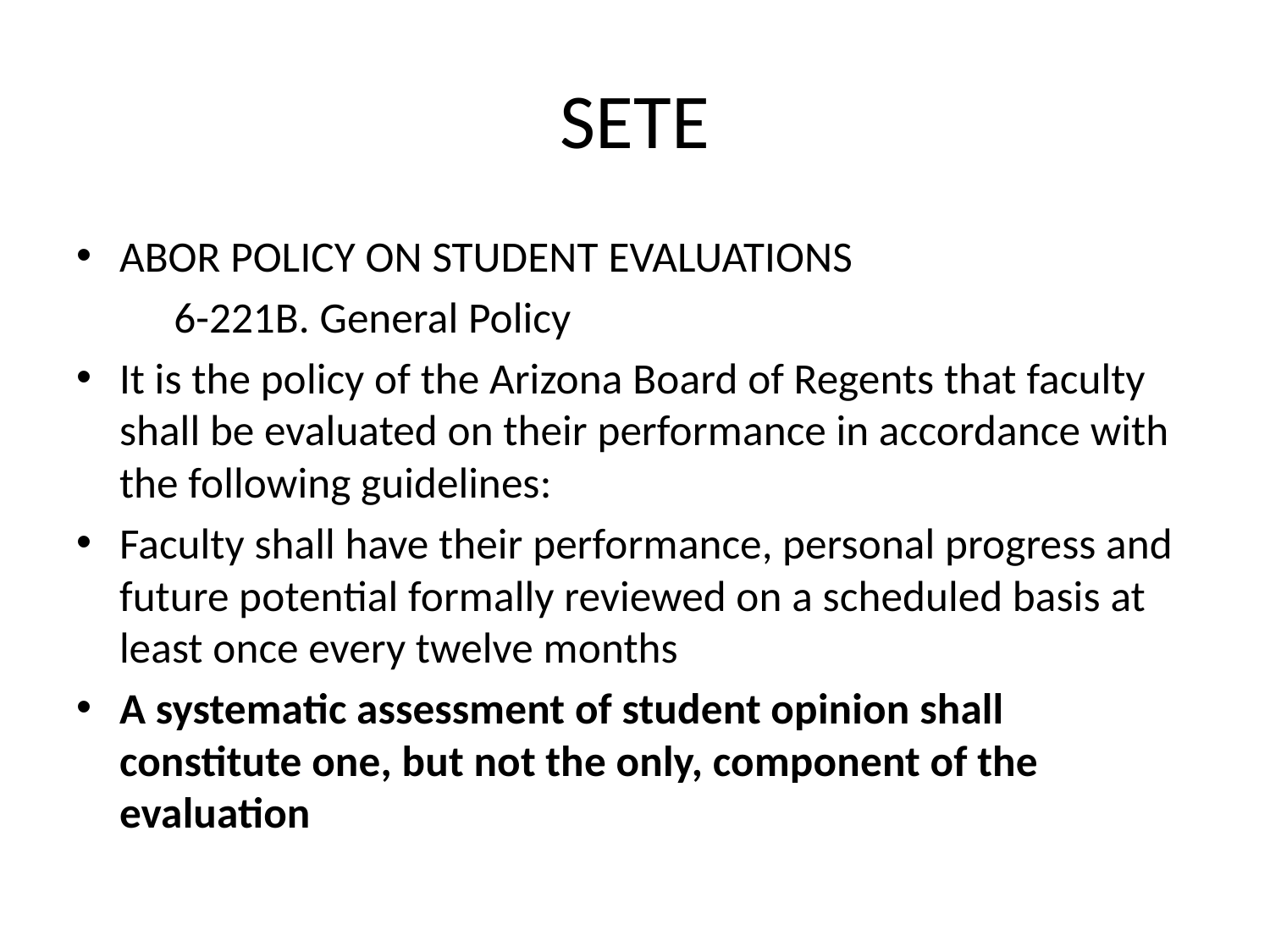

# SETE
ABOR POLICY ON STUDENT EVALUATIONS
	6-221B. General Policy
It is the policy of the Arizona Board of Regents that faculty shall be evaluated on their performance in accordance with the following guidelines:
Faculty shall have their performance, personal progress and future potential formally reviewed on a scheduled basis at least once every twelve months
A systematic assessment of student opinion shall constitute one, but not the only, component of the evaluation